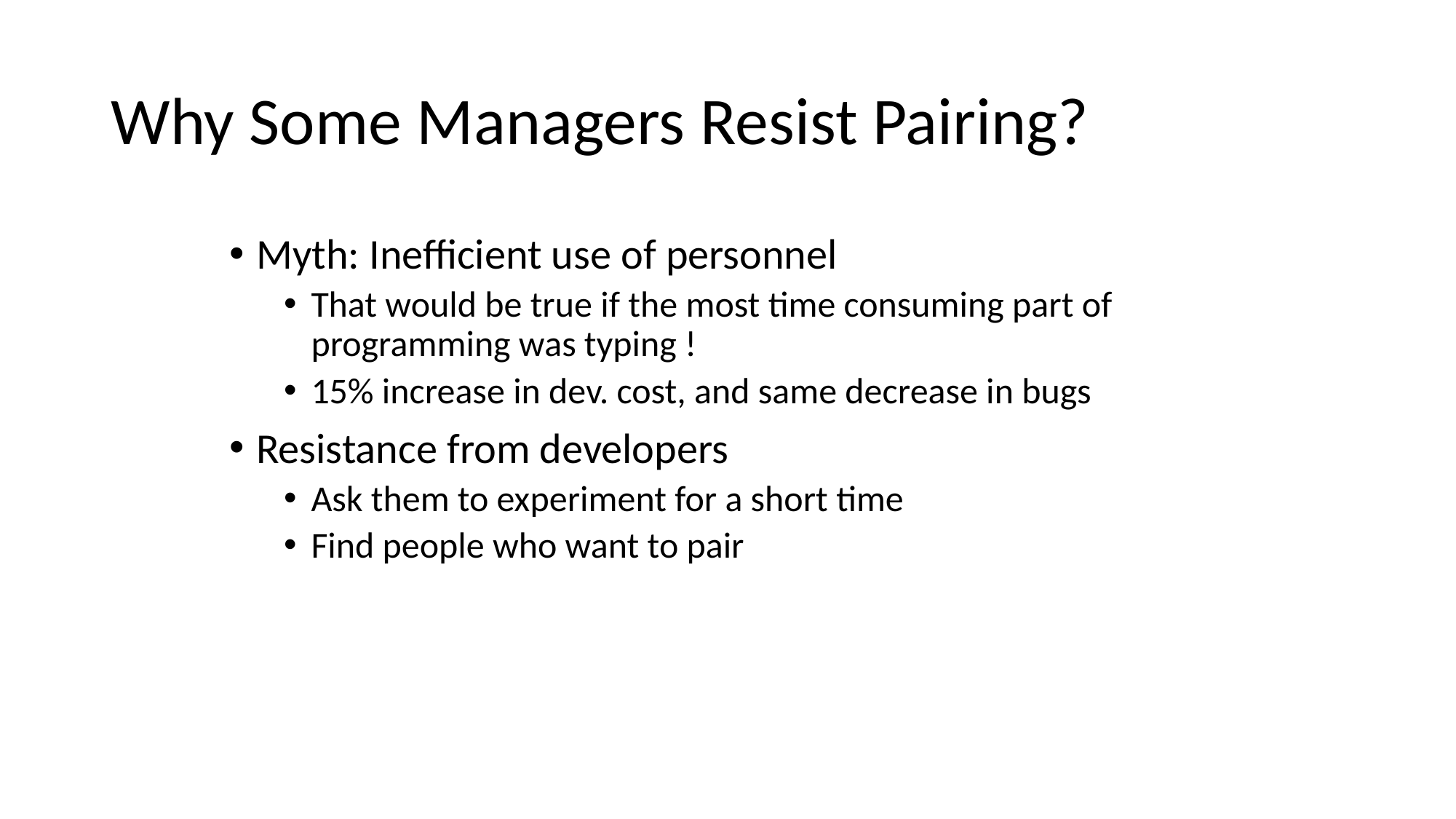

# Why Some Managers Resist Pairing?
Myth: Inefficient use of personnel
That would be true if the most time consuming part of programming was typing !
15% increase in dev. cost, and same decrease in bugs
Resistance from developers
Ask them to experiment for a short time
Find people who want to pair